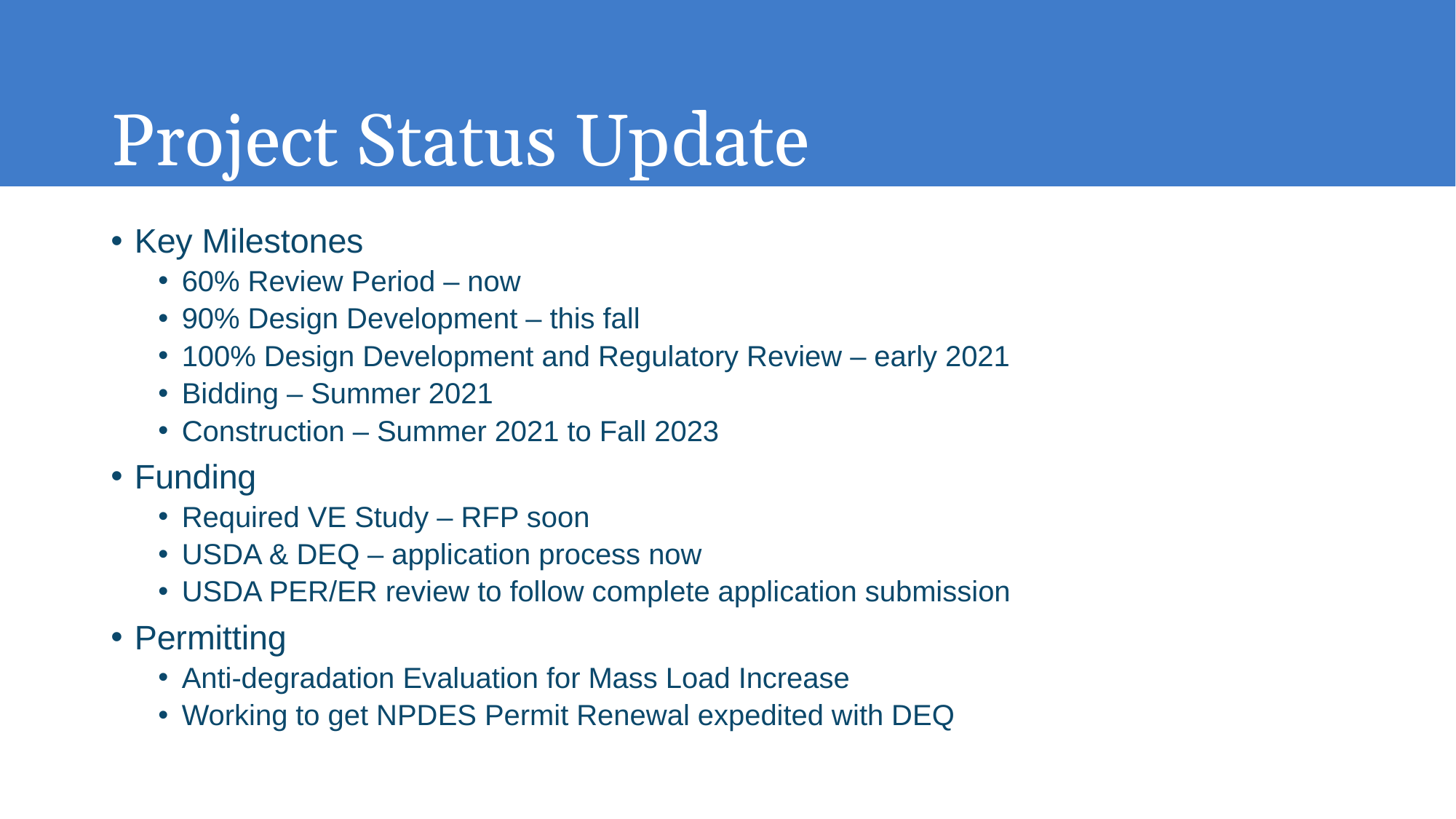

# Project Status Update
Key Milestones
60% Review Period – now
90% Design Development – this fall
100% Design Development and Regulatory Review – early 2021
Bidding – Summer 2021
Construction – Summer 2021 to Fall 2023
Funding
Required VE Study – RFP soon
USDA & DEQ – application process now
USDA PER/ER review to follow complete application submission
Permitting
Anti-degradation Evaluation for Mass Load Increase
Working to get NPDES Permit Renewal expedited with DEQ